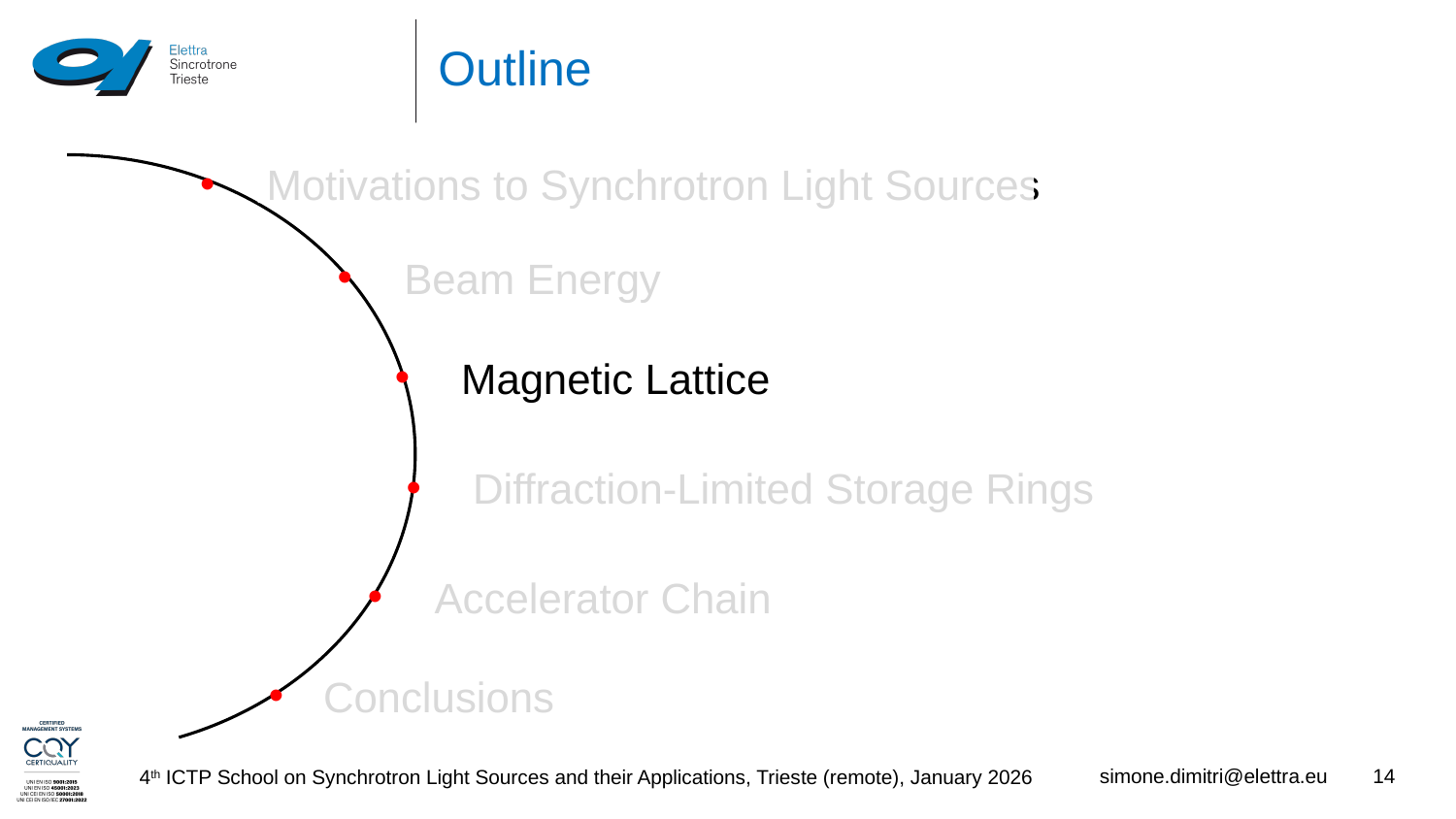

# Outline

 Motivations to Synchrotron Light Sources

 Beam Energy
 Magnetic Lattice
 Diffraction-Limited Storage Rings
 Accelerator Chain
Conclusions
14